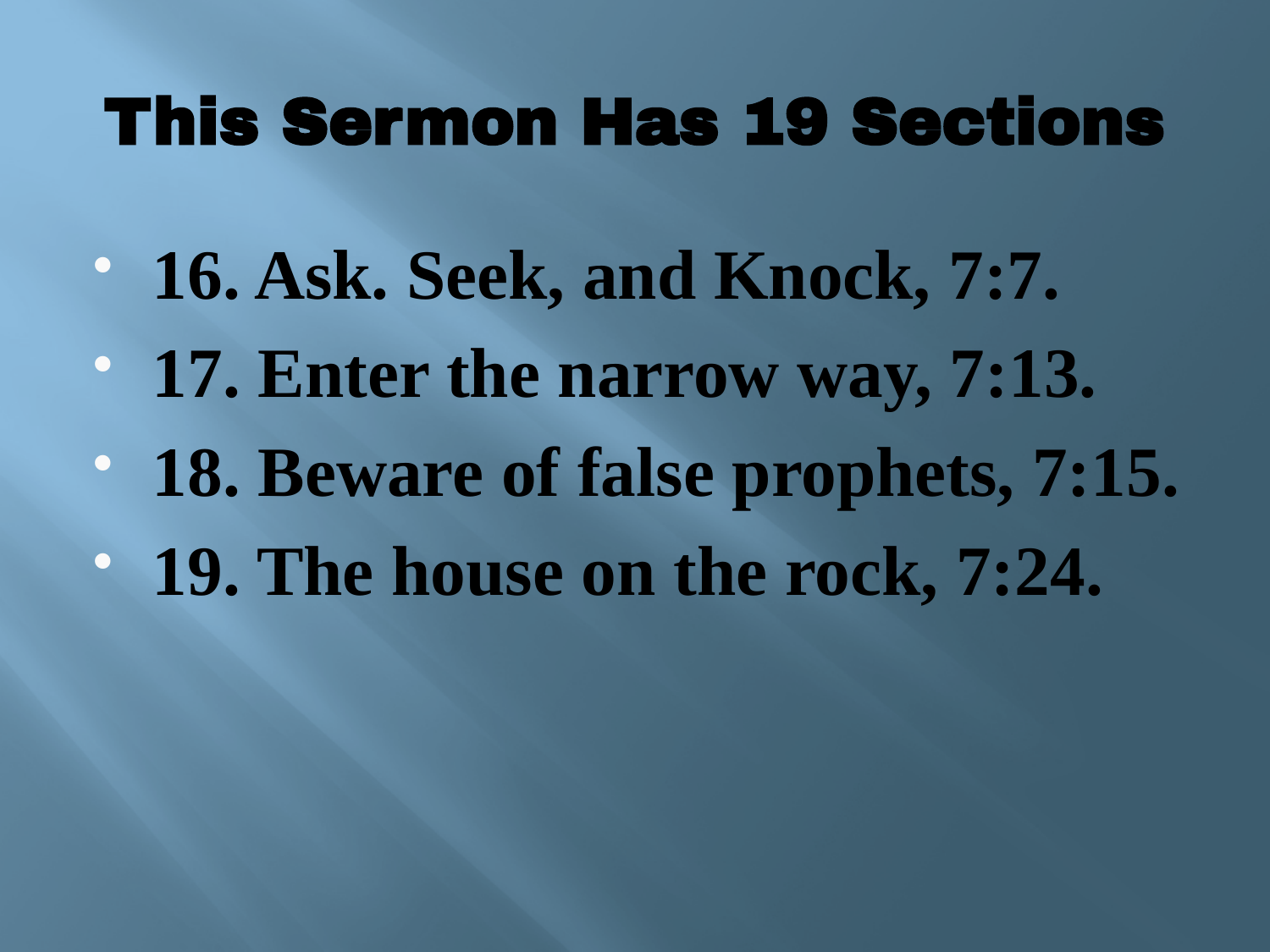

# This Sermon Has 19 Sections
16. Ask. Seek, and Knock, 7:7.
17. Enter the narrow way, 7:13.
18. Beware of false prophets, 7:15.
19. The house on the rock, 7:24.